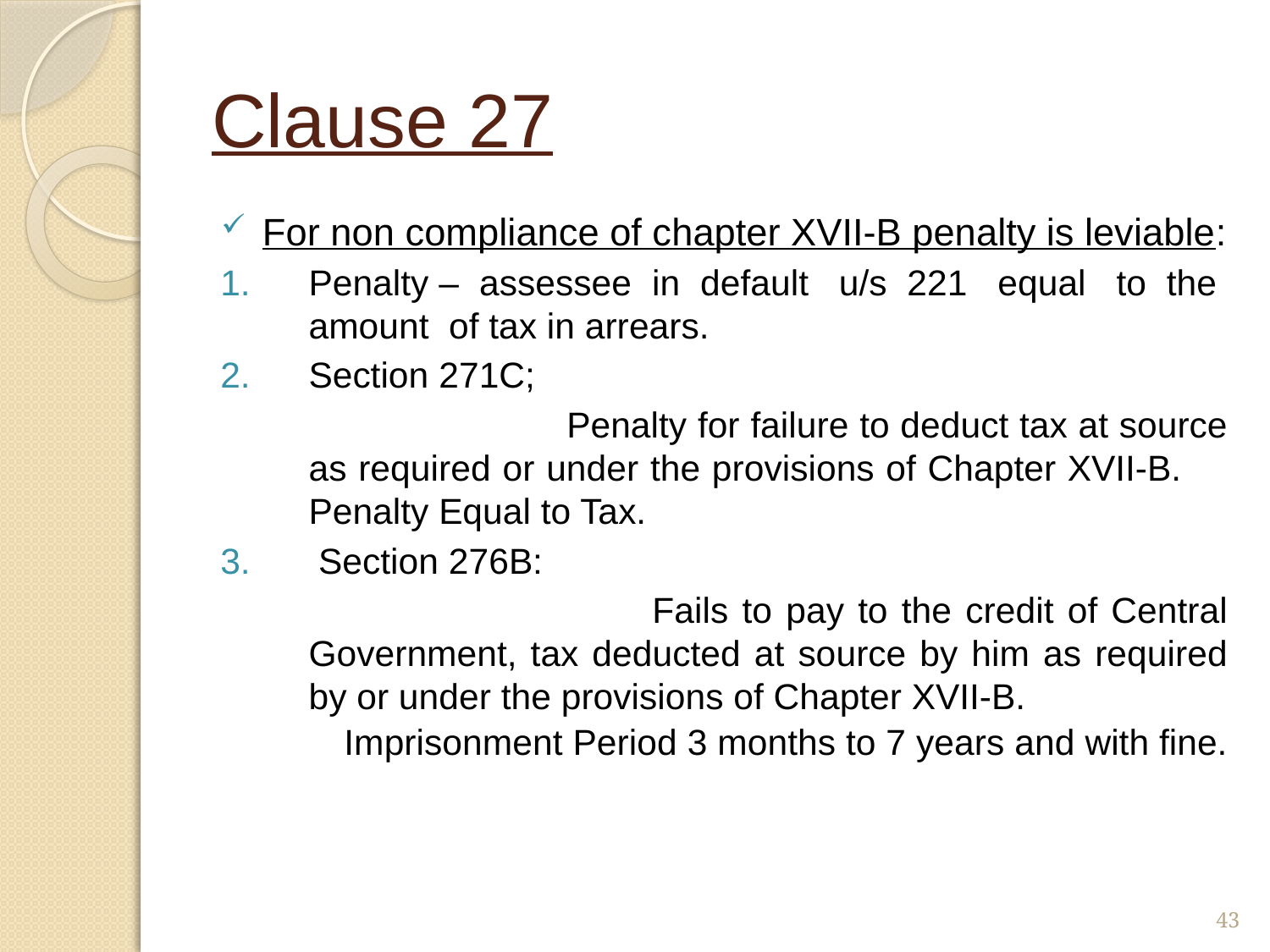

# Clause 27
 For non compliance of chapter XVII-B penalty is leviable:
Penalty –  assessee  in  default   u/s  221   equal   to  the  amount  of tax in arrears.
Section 271C;
                             Penalty for failure to deduct tax at source as required or under the provisions of Chapter XVII-B.     Penalty Equal to Tax.
 Section 276B:
                             Fails to pay to the credit of Central Government, tax deducted at source by him as required by or under the provisions of Chapter XVII-B.
            Imprisonment Period 3 months to 7 years and with fine.

43